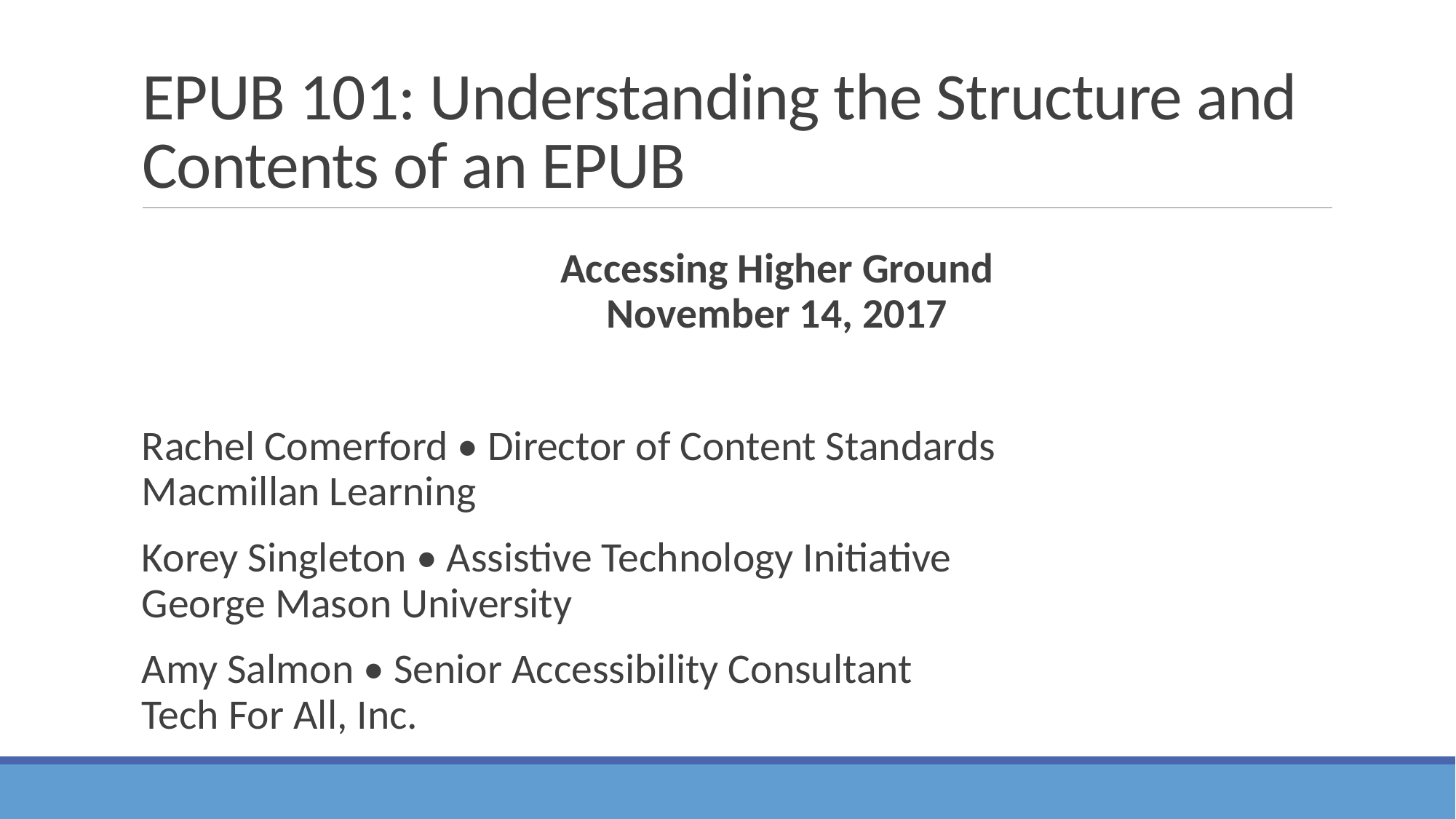

# EPUB 101: Understanding the Structure and Contents of an EPUB
Accessing Higher Ground
November 14, 2017

Rachel Comerford • Director of Content Standards
Macmillan Learning
Korey Singleton • Assistive Technology Initiative
George Mason University
Amy Salmon • Senior Accessibility Consultant
Tech For All, Inc.